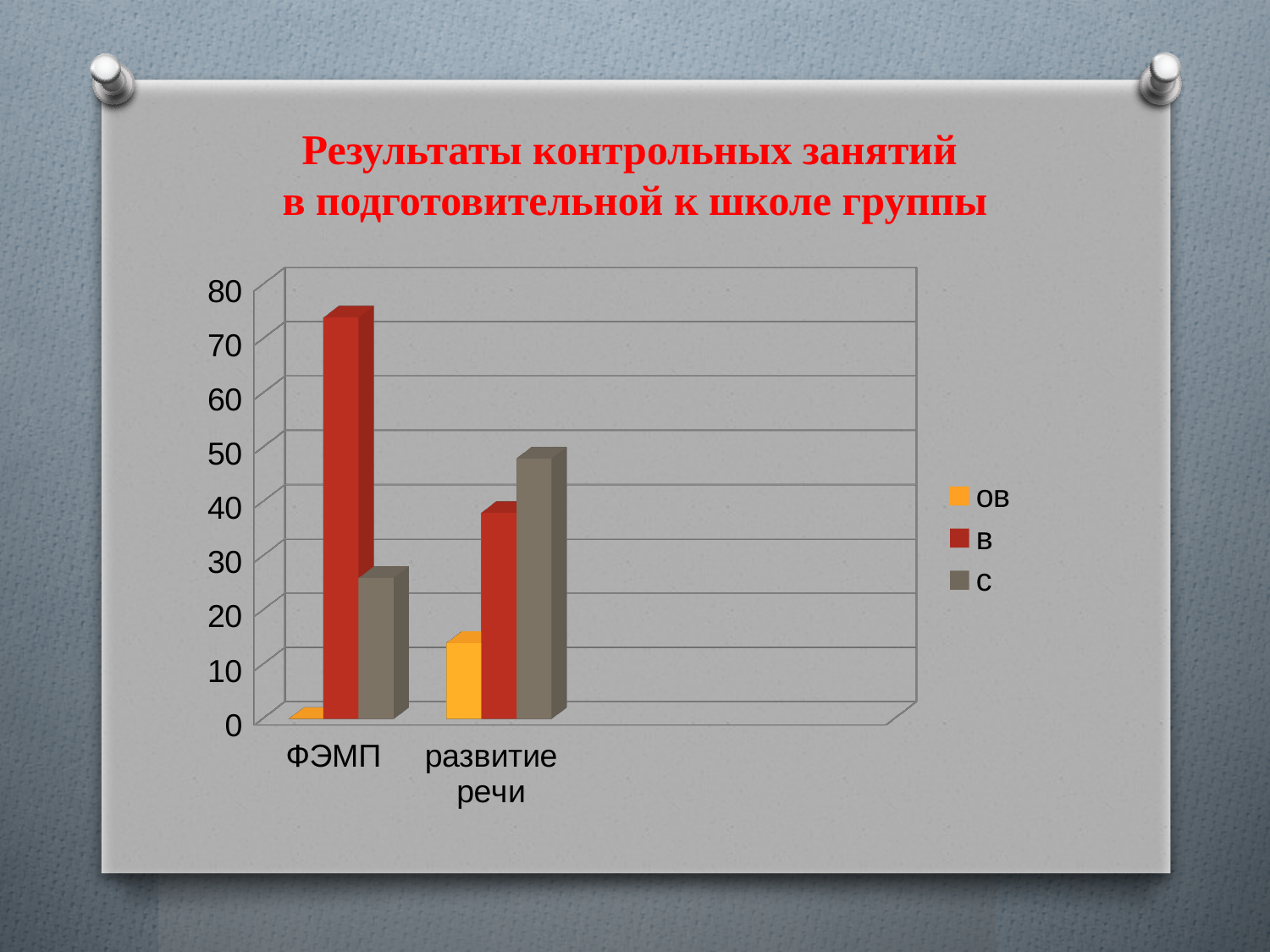

Результаты контрольных занятий
в подготовительной к школе группы

[unsupported chart]